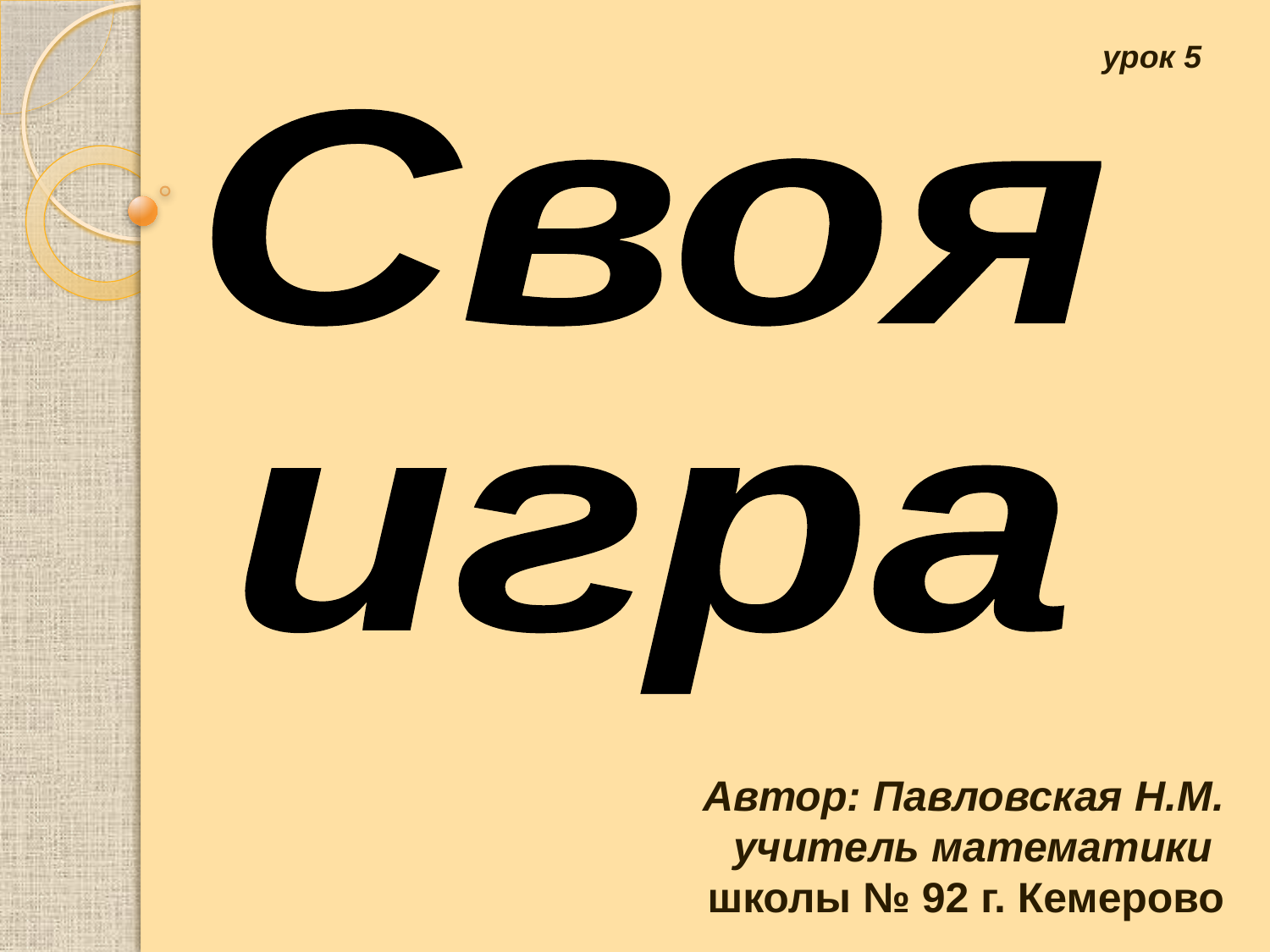

урок 5
Своя
игра
Автор: Павловская Н.М.
учитель математики
школы № 92 г. Кемерово